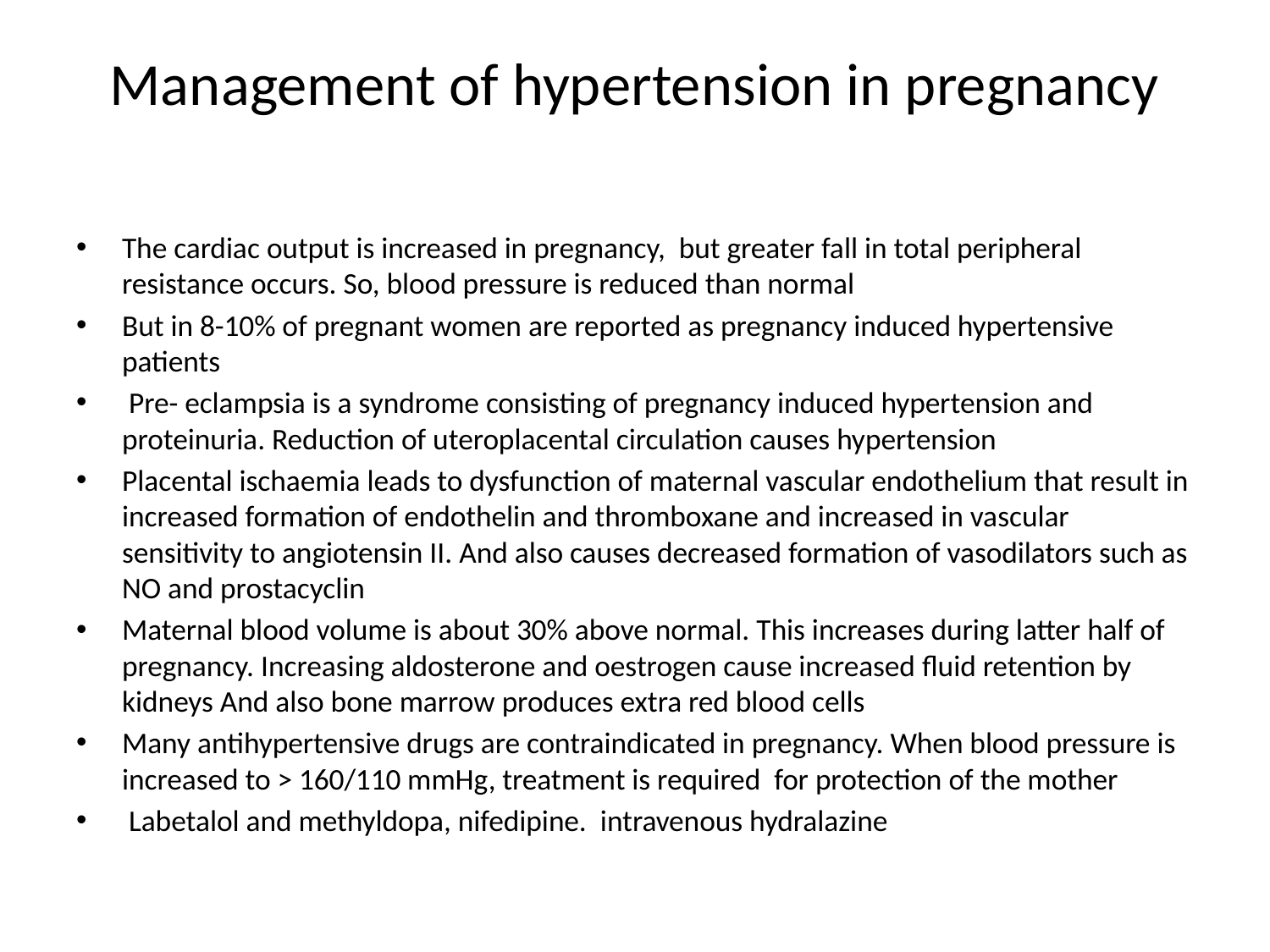

# Management of hypertension in pregnancy
The cardiac output is increased in pregnancy,  but greater fall in total peripheral resistance occurs. So, blood pressure is reduced than normal
But in 8-10% of pregnant women are reported as pregnancy induced hypertensive patients
 Pre- eclampsia is a syndrome consisting of pregnancy induced hypertension and proteinuria. Reduction of uteroplacental circulation causes hypertension
Placental ischaemia leads to dysfunction of maternal vascular endothelium that result in increased formation of endothelin and thromboxane and increased in vascular sensitivity to angiotensin II. And also causes decreased formation of vasodilators such as NO and prostacyclin
Maternal blood volume is about 30% above normal. This increases during latter half of pregnancy. Increasing aldosterone and oestrogen cause increased fluid retention by kidneys And also bone marrow produces extra red blood cells
Many antihypertensive drugs are contraindicated in pregnancy. When blood pressure is increased to > 160/110 mmHg, treatment is required  for protection of the mother
 Labetalol and methyldopa, nifedipine.  intravenous hydralazine